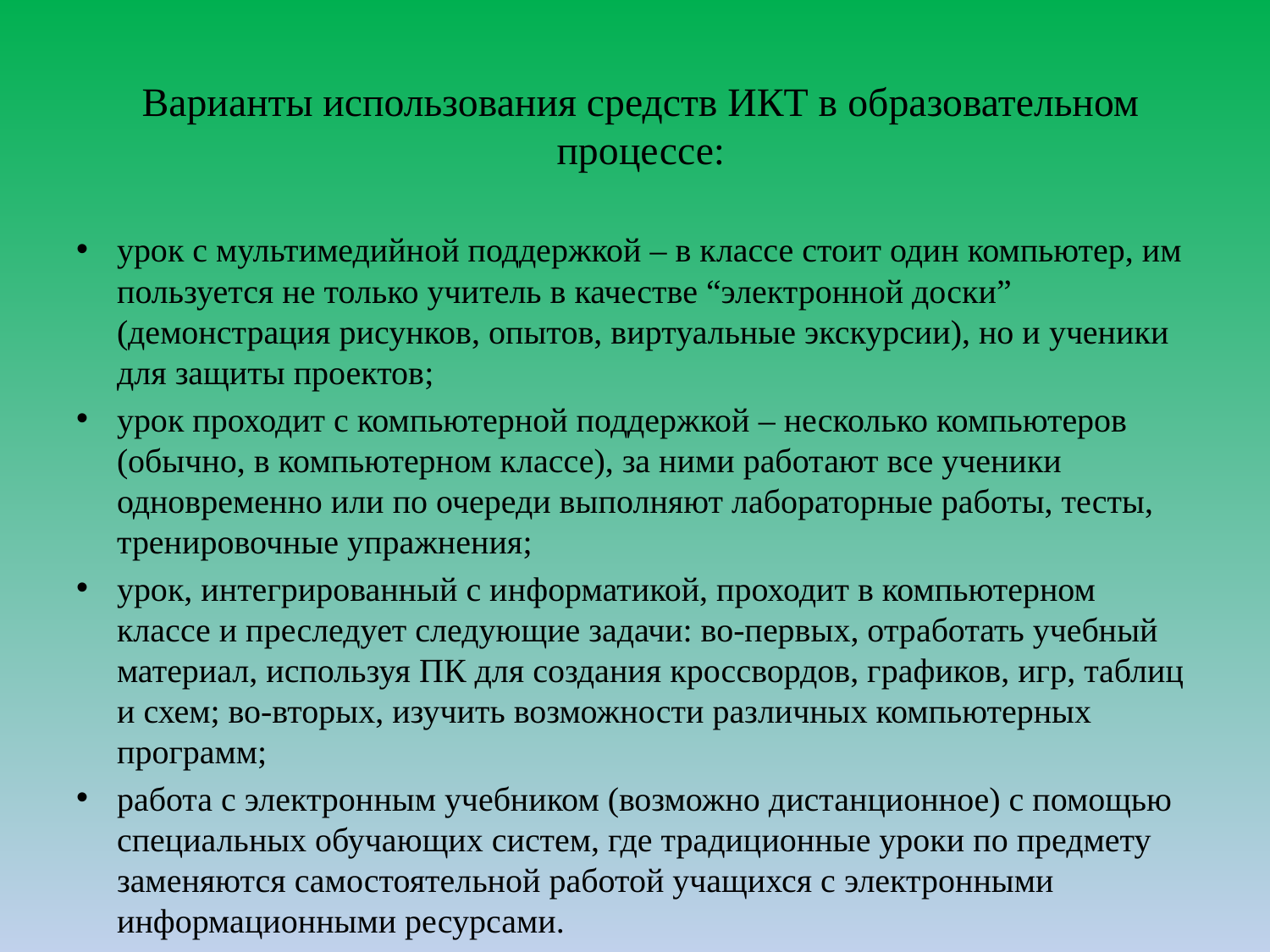

# Варианты использования средств ИКТ в образовательном процессе:
урок с мультимедийной поддержкой – в классе стоит один компьютер, им пользуется не только учитель в качестве “электронной доски” (демонстрация рисунков, опытов, виртуальные экскурсии), но и ученики для защиты проектов;
урок проходит с компьютерной поддержкой – несколько компьютеров (обычно, в компьютерном классе), за ними работают все ученики одновременно или по очереди выполняют лабораторные работы, тесты, тренировочные упражнения;
урок, интегрированный с информатикой, проходит в компьютерном классе и преследует следующие задачи: во-первых, отработать учебный материал, используя ПК для создания кроссвордов, графиков, игр, таблиц и схем; во-вторых, изучить возможности различных компьютерных программ;
работа с электронным учебником (возможно дистанционное) с помощью специальных обучающих систем, где традиционные уроки по предмету заменяются самостоятельной работой учащихся с электронными информационными ресурсами.